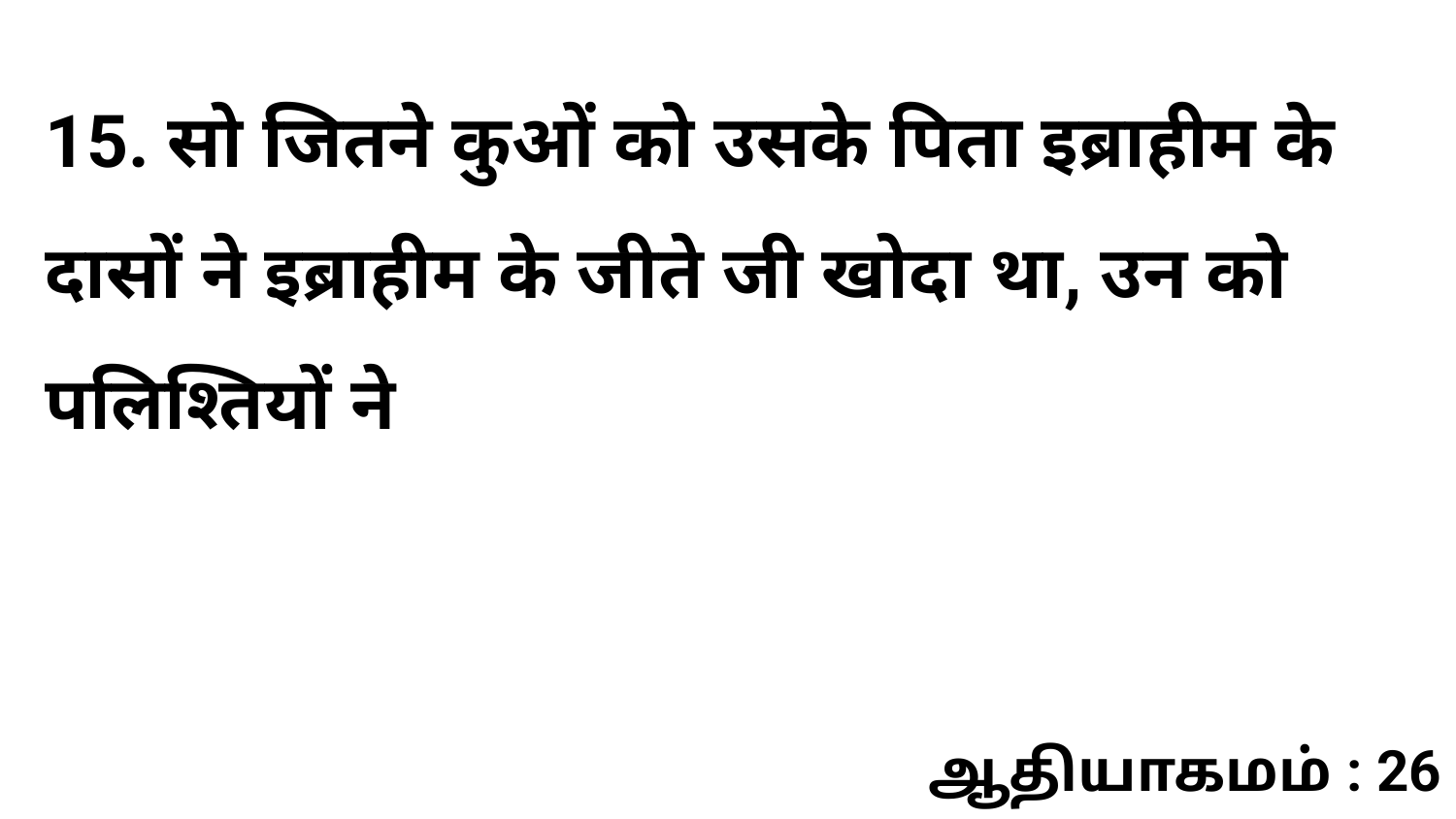

15. सो जितने कुओं को उसके पिता इब्राहीम के दासों ने इब्राहीम के जीते जी खोदा था, उन को पलिश्तियों ने
ஆதியாகமம் : 26